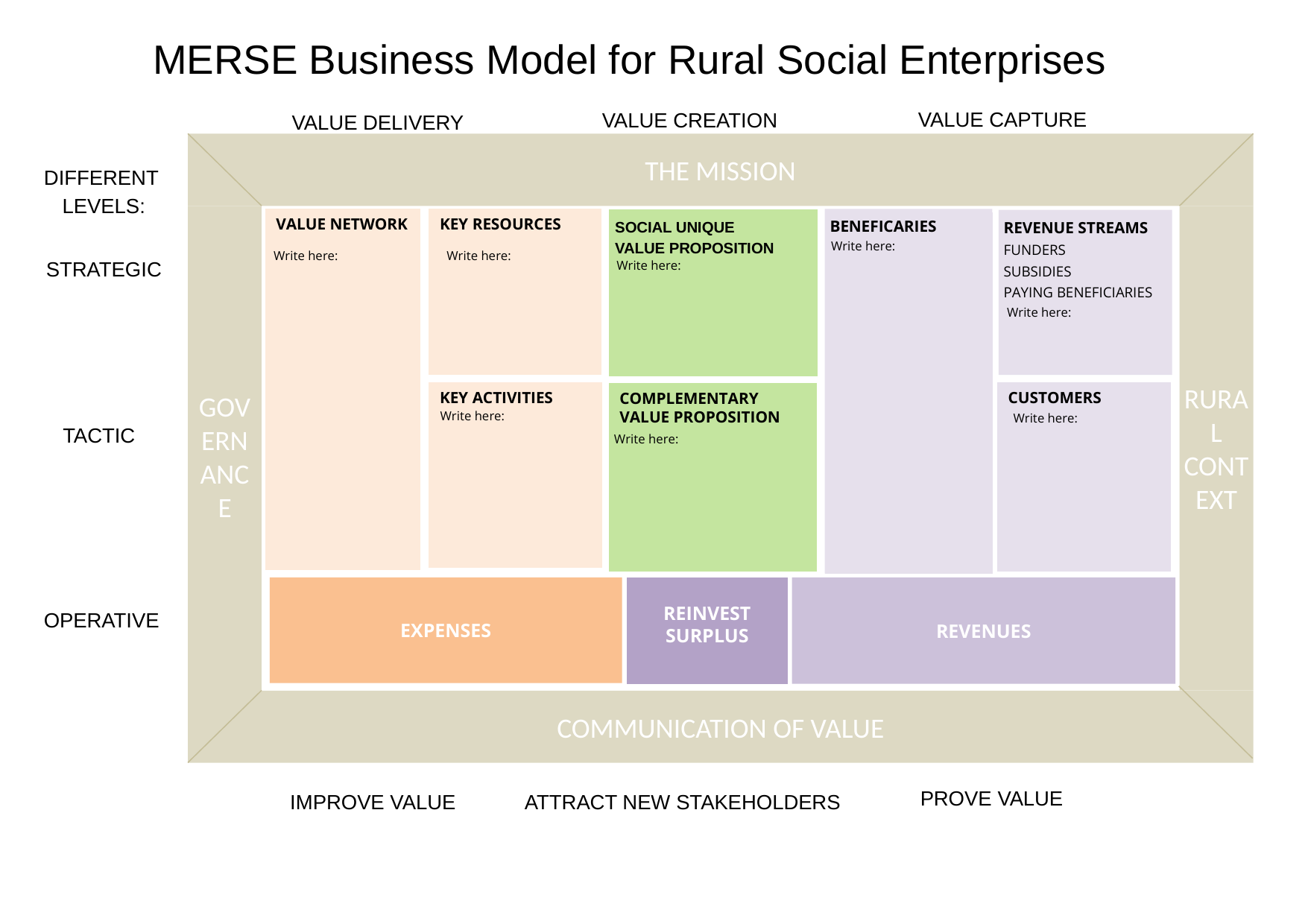

MERSE Business Model for Rural Social Enterprises
VALUE CAPTURE
VALUE CREATION
VALUE DELIVERY
THE MISSION
DIFFERENT
LEVELS:
Governance
Rural context

Value network
Key resources
REVENUE Streams
Funders
Subsidies
Paying beneficiaries

Beneficaries
SOCIAL UNIQUE
VALUE PROPOSITION
Write here:

Write here:

Write here:

STRATEGIC
Write here:

Write here:

Complementary value proposition

Key activities
Customers
Write here:

Write here:

TACTIC
Write here:

Expenses

Reinvest Surplus
Revenues
OPERATIVE
COMMUNICATION OF VALUE
PROVE VALUE
IMPROVE VALUE
ATTRACT NEW STAKEHOLDERS